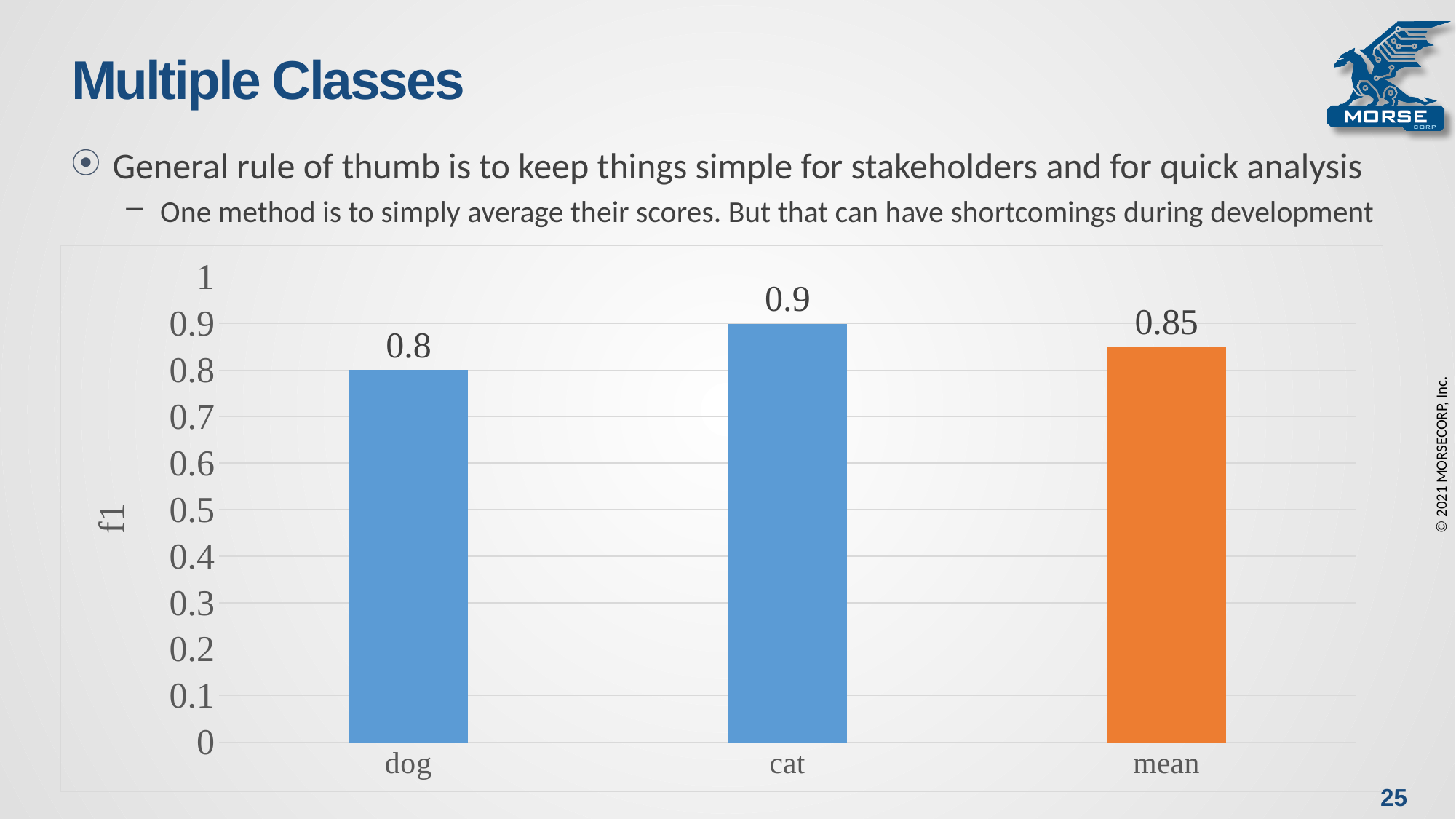

# Multiple Classes
General rule of thumb is to keep things simple for stakeholders and for quick analysis
One method is to simply average their scores. But that can have shortcomings during development

### Chart

| Category | f1 |
|---|---|
| dog | 0.8 |
| cat | 0.9 |
| mean | 0.8500000000000001 |
25